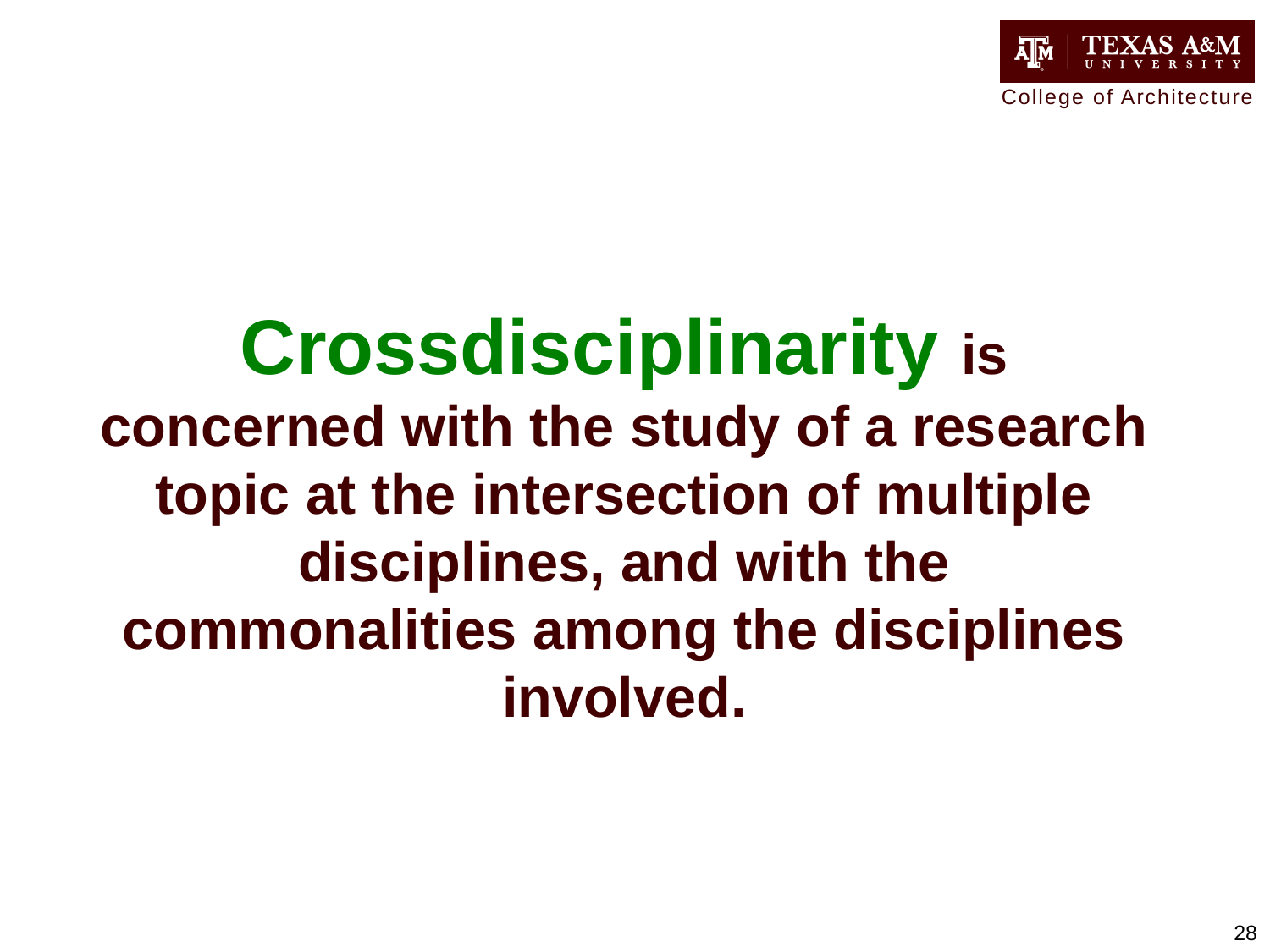

Crossdisciplinarity is concerned with the study of a research topic at the intersection of multiple disciplines, and with the commonalities among the disciplines involved.